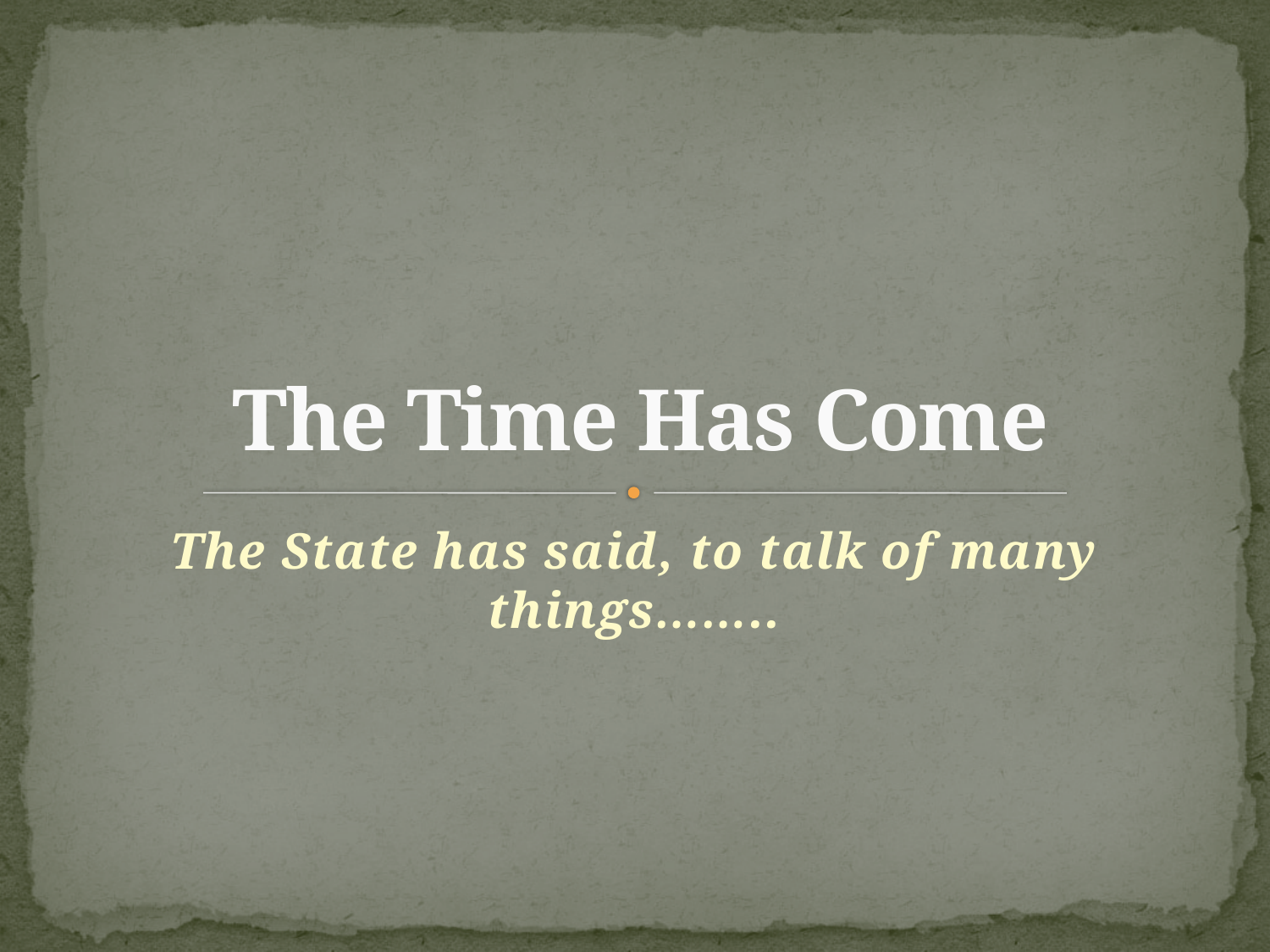

# The Time Has Come
The State has said, to talk of many things……..